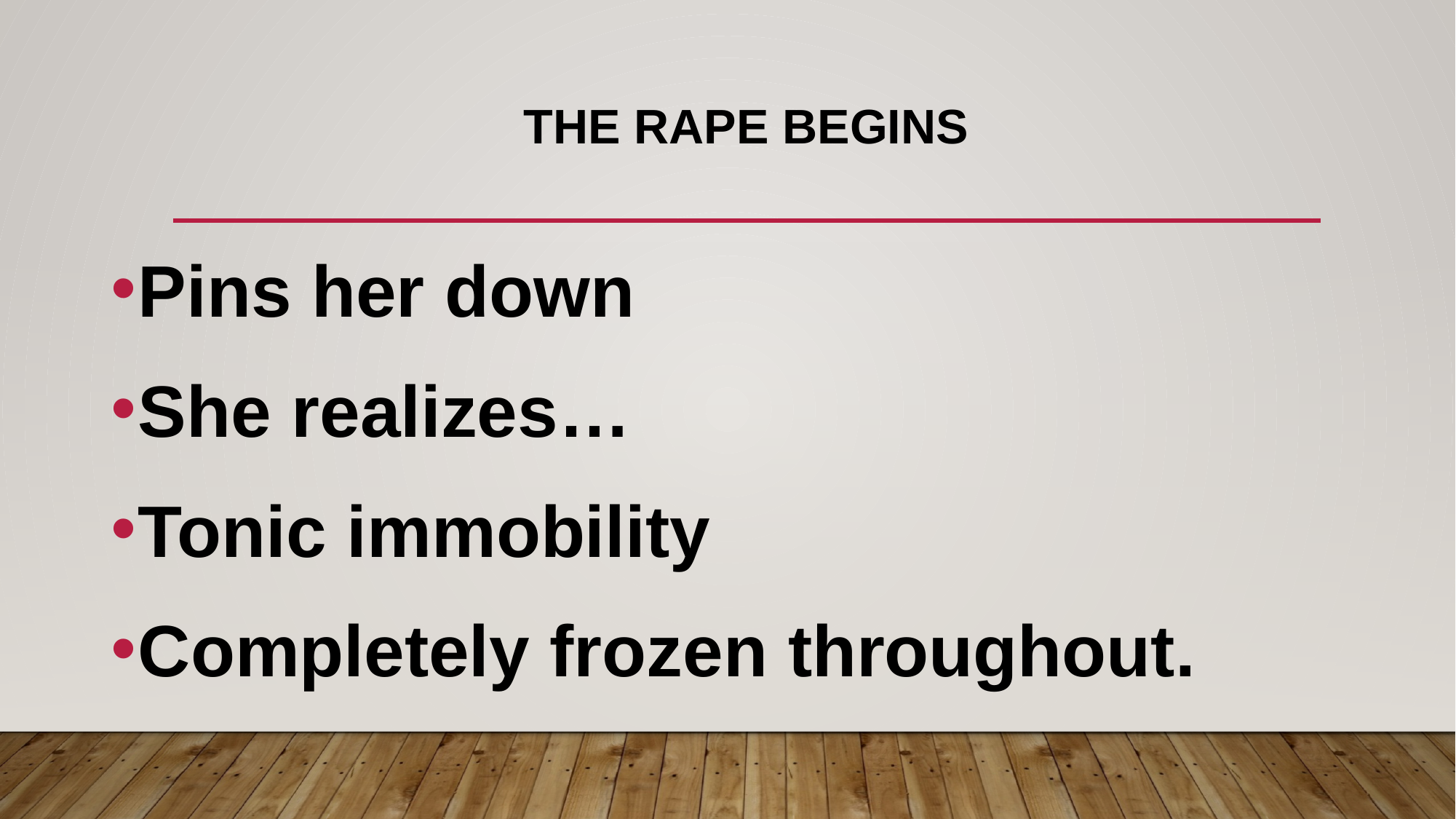

# The rape begins
Pins her down
She realizes…
Tonic immobility
Completely frozen throughout.